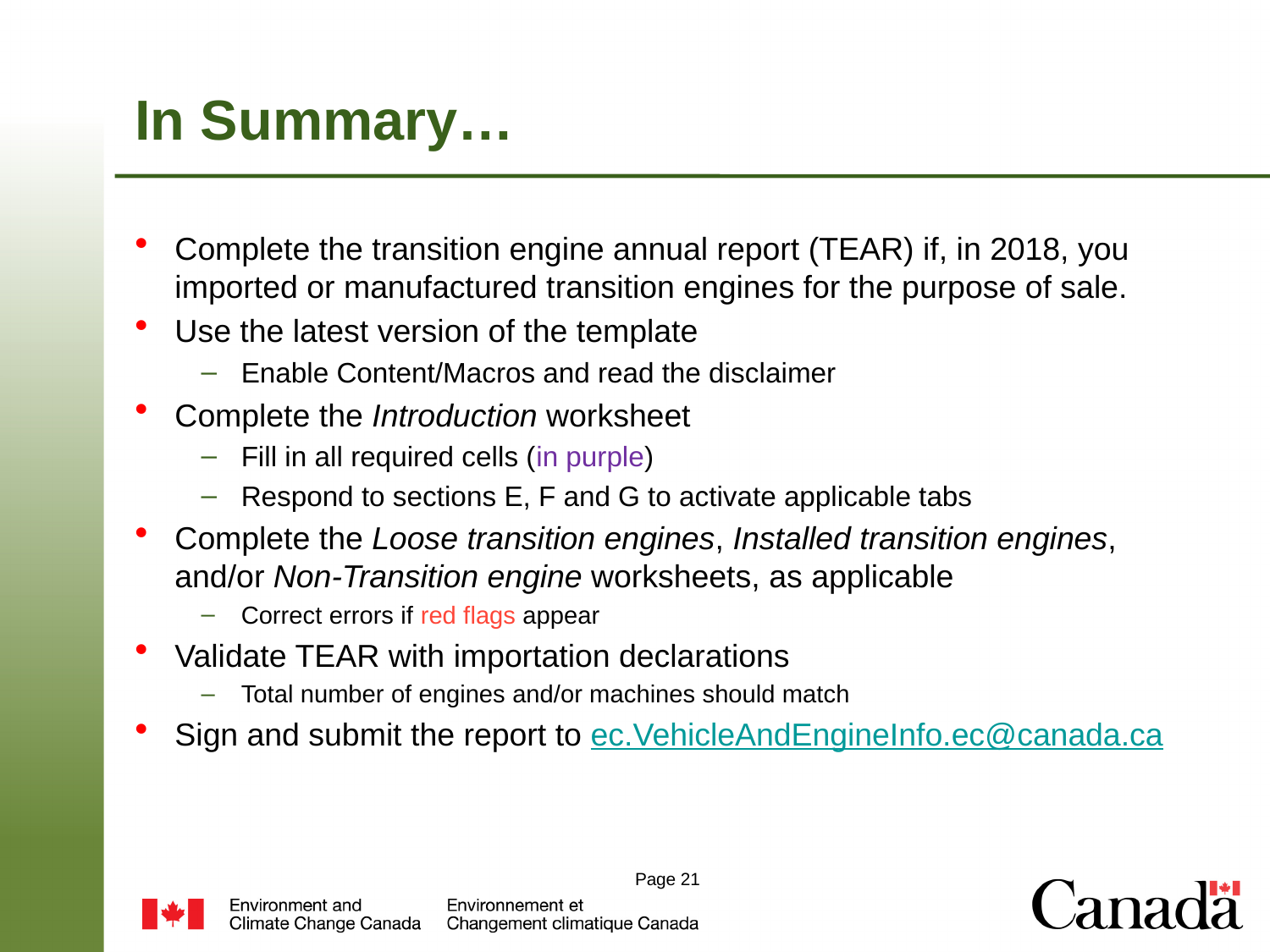

# In Summary…
Complete the transition engine annual report (TEAR) if, in 2018, you imported or manufactured transition engines for the purpose of sale.
Use the latest version of the template
Enable Content/Macros and read the disclaimer
Complete the Introduction worksheet
Fill in all required cells (in purple)
Respond to sections E, F and G to activate applicable tabs
Complete the Loose transition engines, Installed transition engines, and/or Non-Transition engine worksheets, as applicable
Correct errors if red flags appear
Validate TEAR with importation declarations
Total number of engines and/or machines should match
Sign and submit the report to ec.VehicleAndEngineInfo.ec@canada.ca